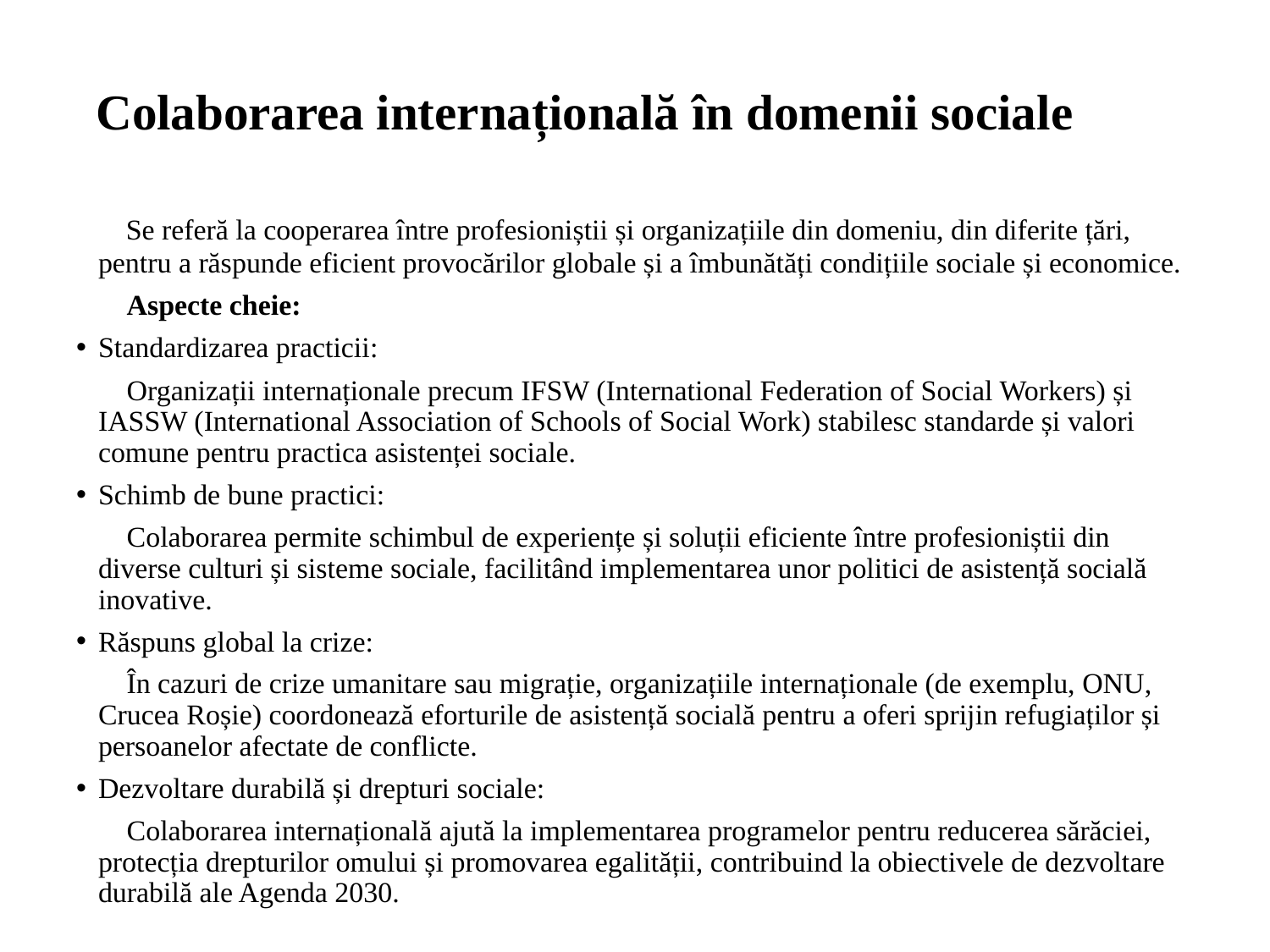

Colaborarea internațională în domenii sociale

     Se referă la cooperarea între profesioniștii și organizațiile din domeniu, din diferite țări, pentru a răspunde eficient provocărilor globale și a îmbunătăți condițiile sociale și economice.
       Aspecte cheie:
Standardizarea practicii:
       Organizații internaționale precum IFSW (International Federation of Social Workers) și IASSW (International Association of Schools of Social Work) stabilesc standarde și valori comune pentru practica asistenței sociale.
Schimb de bune practici:
       Colaborarea permite schimbul de experiențe și soluții eficiente între profesioniștii din diverse culturi și sisteme sociale, facilitând implementarea unor politici de asistență socială inovative.
Răspuns global la crize:
       În cazuri de crize umanitare sau migrație, organizațiile internaționale (de exemplu, ONU, Crucea Roșie) coordonează eforturile de asistență socială pentru a oferi sprijin refugiaților și persoanelor afectate de conflicte.
Dezvoltare durabilă și drepturi sociale:
       Colaborarea internațională ajută la implementarea programelor pentru reducerea sărăciei, protecția drepturilor omului și promovarea egalității, contribuind la obiectivele de dezvoltare durabilă ale Agenda 2030.